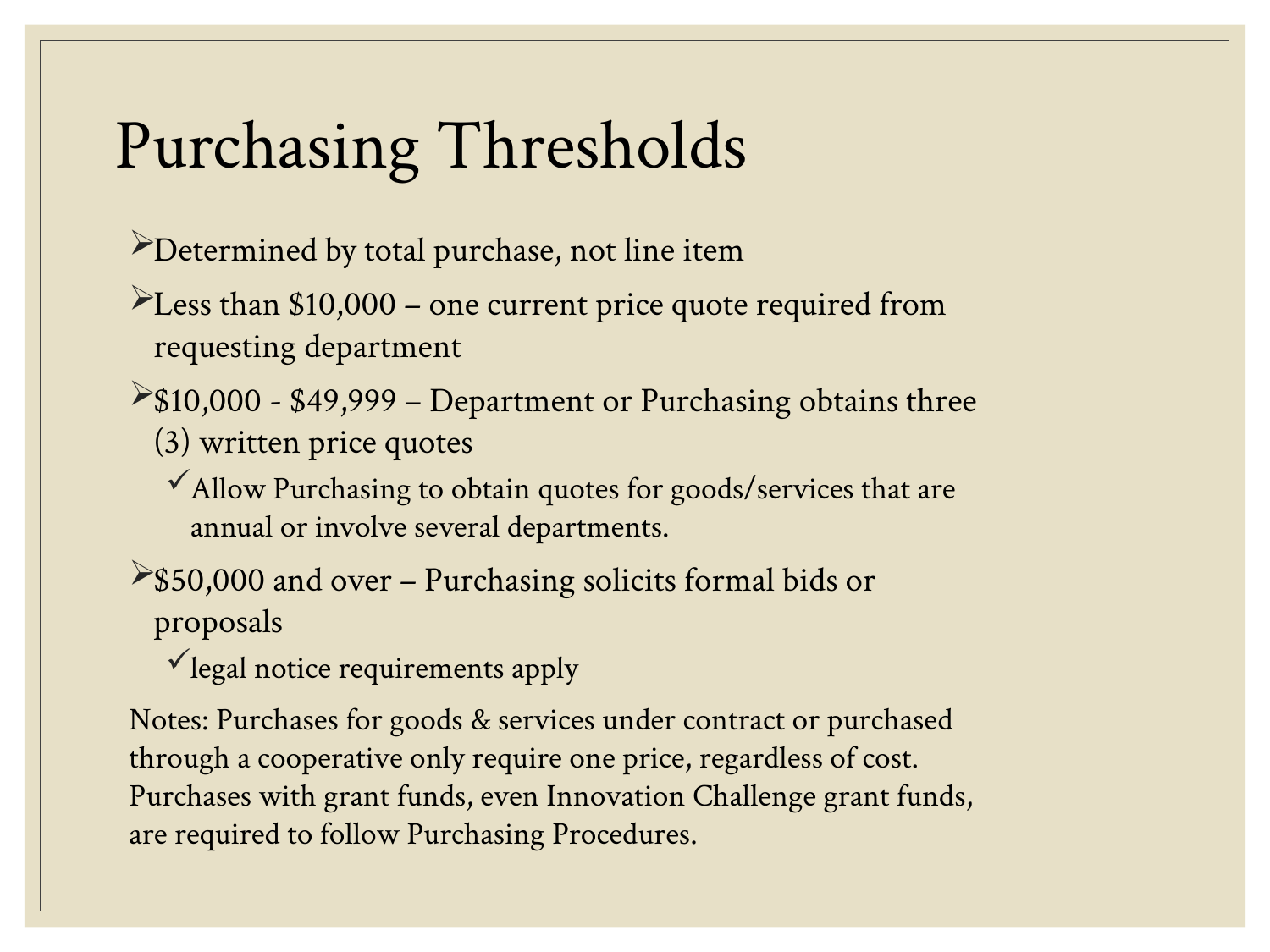

# Purchasing Thresholds
Determined by total purchase, not line item
Less than $10,000 – one current price quote required from requesting department
$10,000 - $49,999 – Department or Purchasing obtains three (3) written price quotes
Allow Purchasing to obtain quotes for goods/services that are annual or involve several departments.
$50,000 and over – Purchasing solicits formal bids or proposals
legal notice requirements apply
Notes: Purchases for goods & services under contract or purchased through a cooperative only require one price, regardless of cost.  Purchases with grant funds, even Innovation Challenge grant funds, are required to follow Purchasing Procedures.